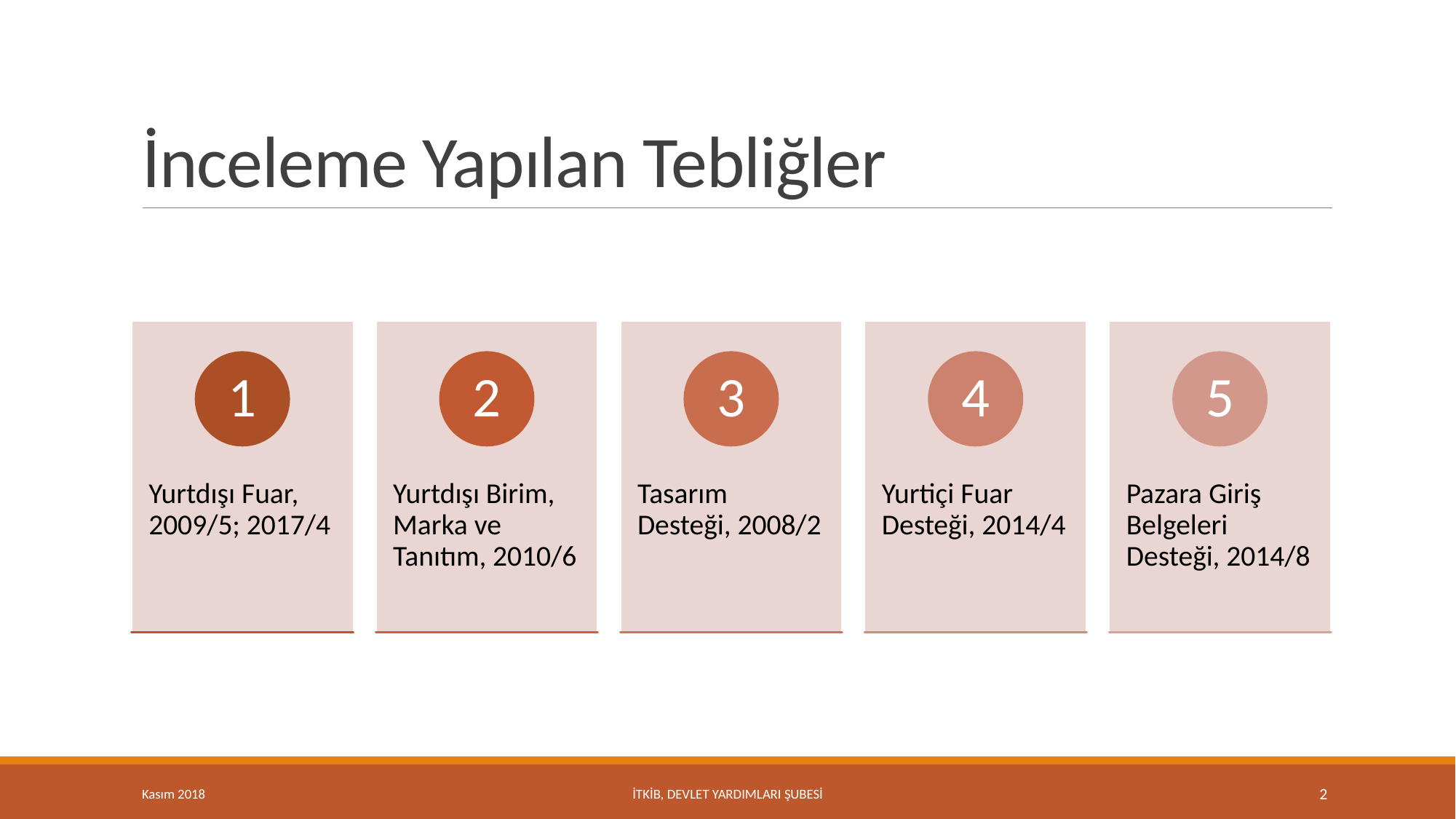

# İnceleme Yapılan Tebliğler
Yurtdışı Fuar, 2009/5; 2017/4
1
Yurtdışı Birim, Marka ve Tanıtım, 2010/6
2
Tasarım Desteği, 2008/2
3
Yurtiçi Fuar Desteği, 2014/4
4
Pazara Giriş Belgeleri Desteği, 2014/8
5
Kasım 2018
İTKİB, DEVLET YARDIMLARI ŞUBESİ
2